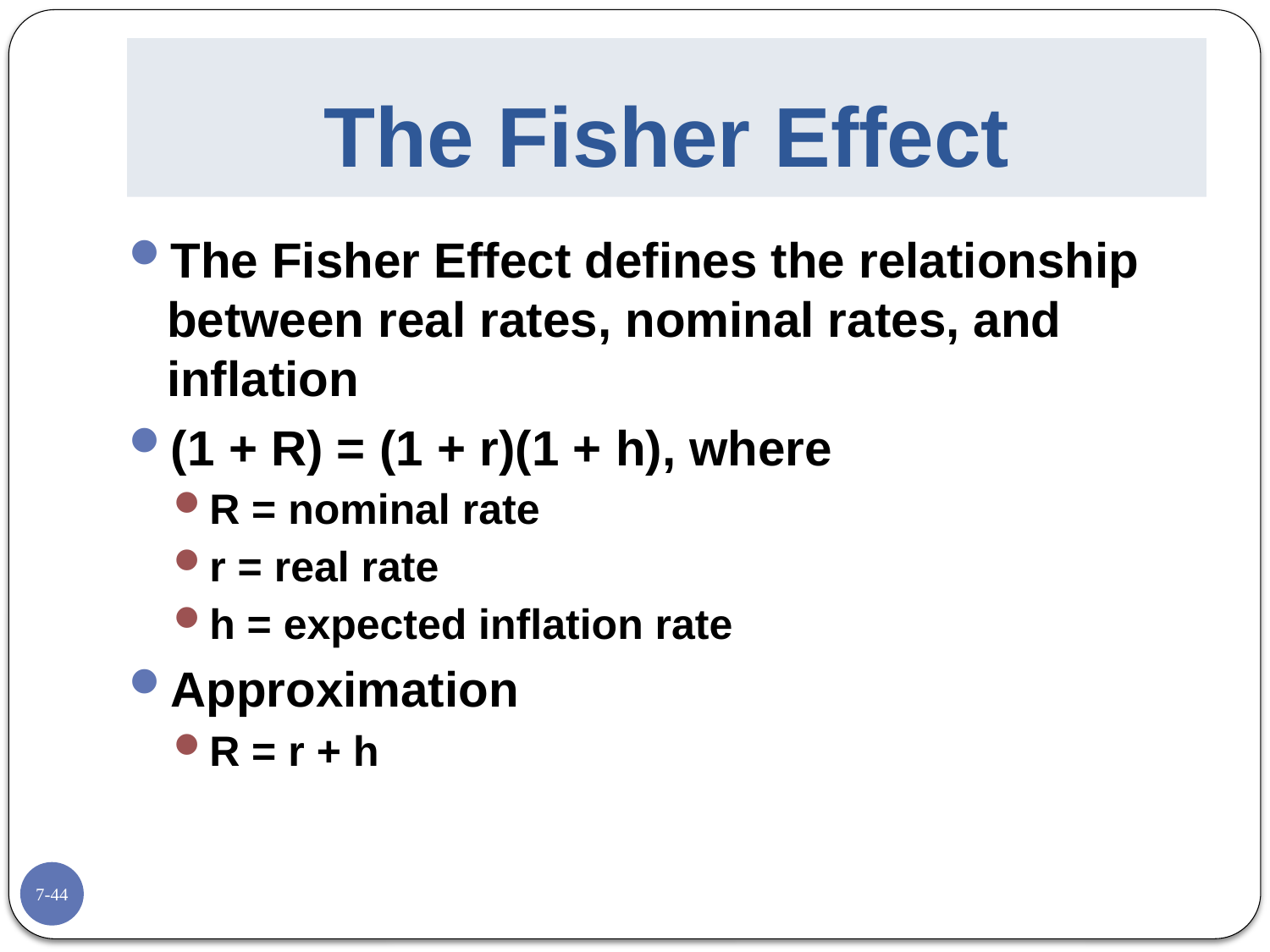

# The Fisher Effect
The Fisher Effect defines the relationship between real rates, nominal rates, and inflation
(1 + R) = (1 + r)(1 + h), where
R = nominal rate
r = real rate
h = expected inflation rate
Approximation
R = r + h
7-44